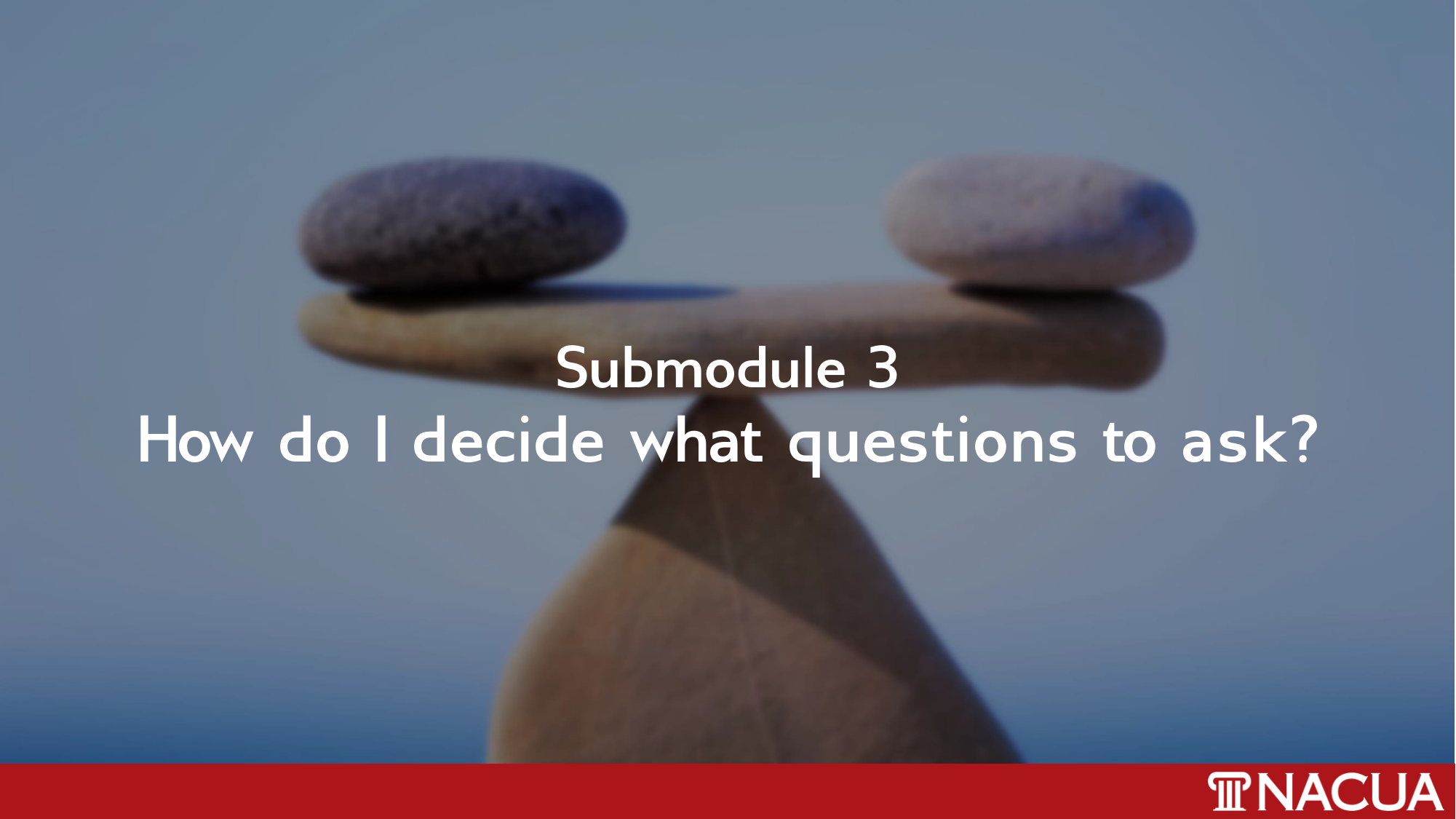

# Submodule 3
How do I decide what questions to ask?